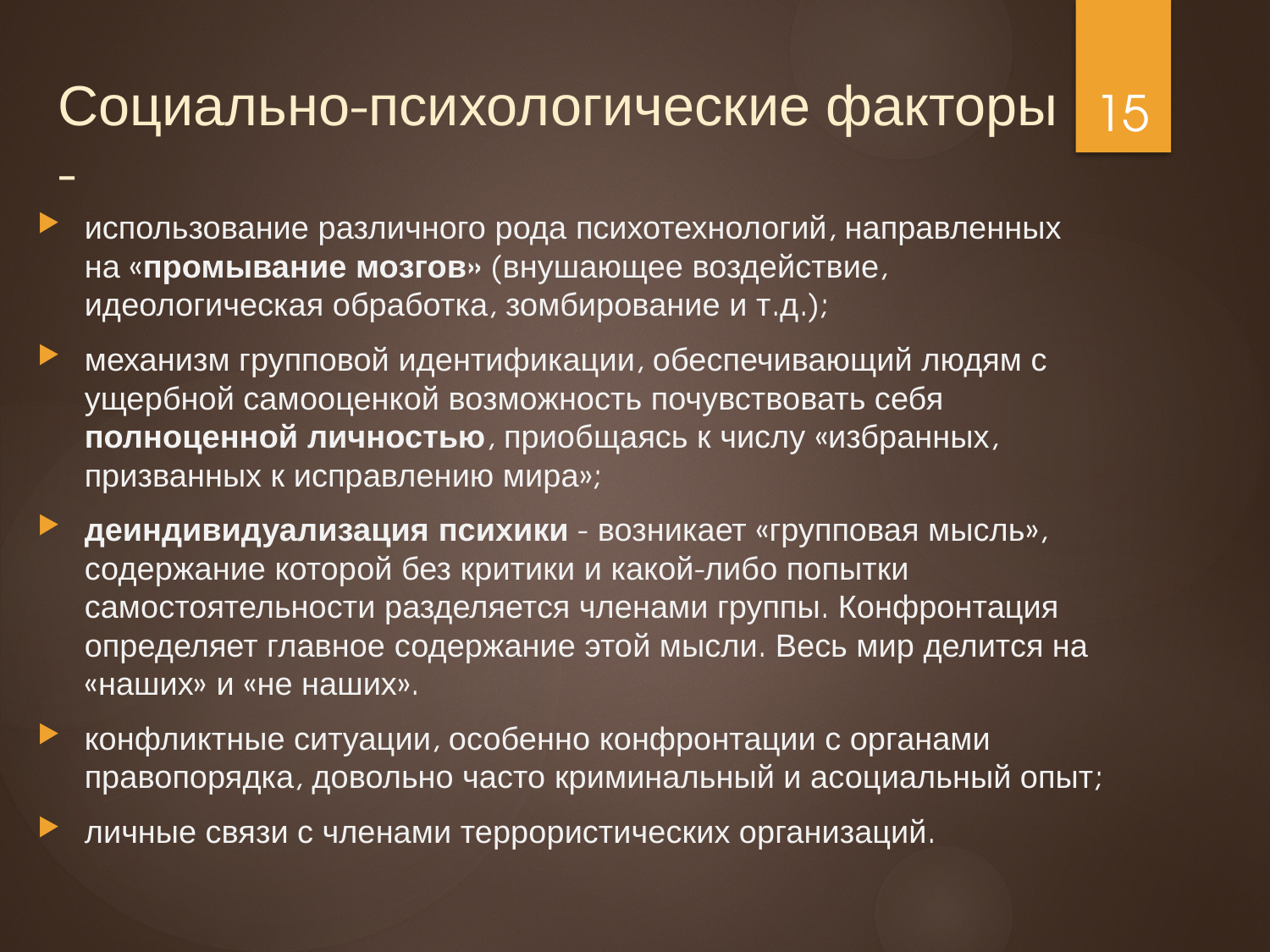

15
# Социально-психологические факторы -
использование различного рода психотехнологий, направленных на «промывание мозгов» (внушающее воздействие, идеологическая обработка, зомбирование и т.д.);
механизм групповой идентификации, обеспечивающий людям с ущербной самооценкой возможность почувствовать себя полноценной личностью, приобщаясь к числу «избранных, призванных к исправлению мира»;
деиндивидуализация психики - возникает «групповая мысль», содержание которой без критики и какой-либо попытки самостоятельности разделяется членами группы. Конфронтация определяет главное содержание этой мысли. Весь мир делится на «наших» и «не наших».
конфликтные ситуации, особенно конфронтации с органами правопорядка, довольно часто криминальный и асоциальный опыт;
личные связи с членами террористических организаций.